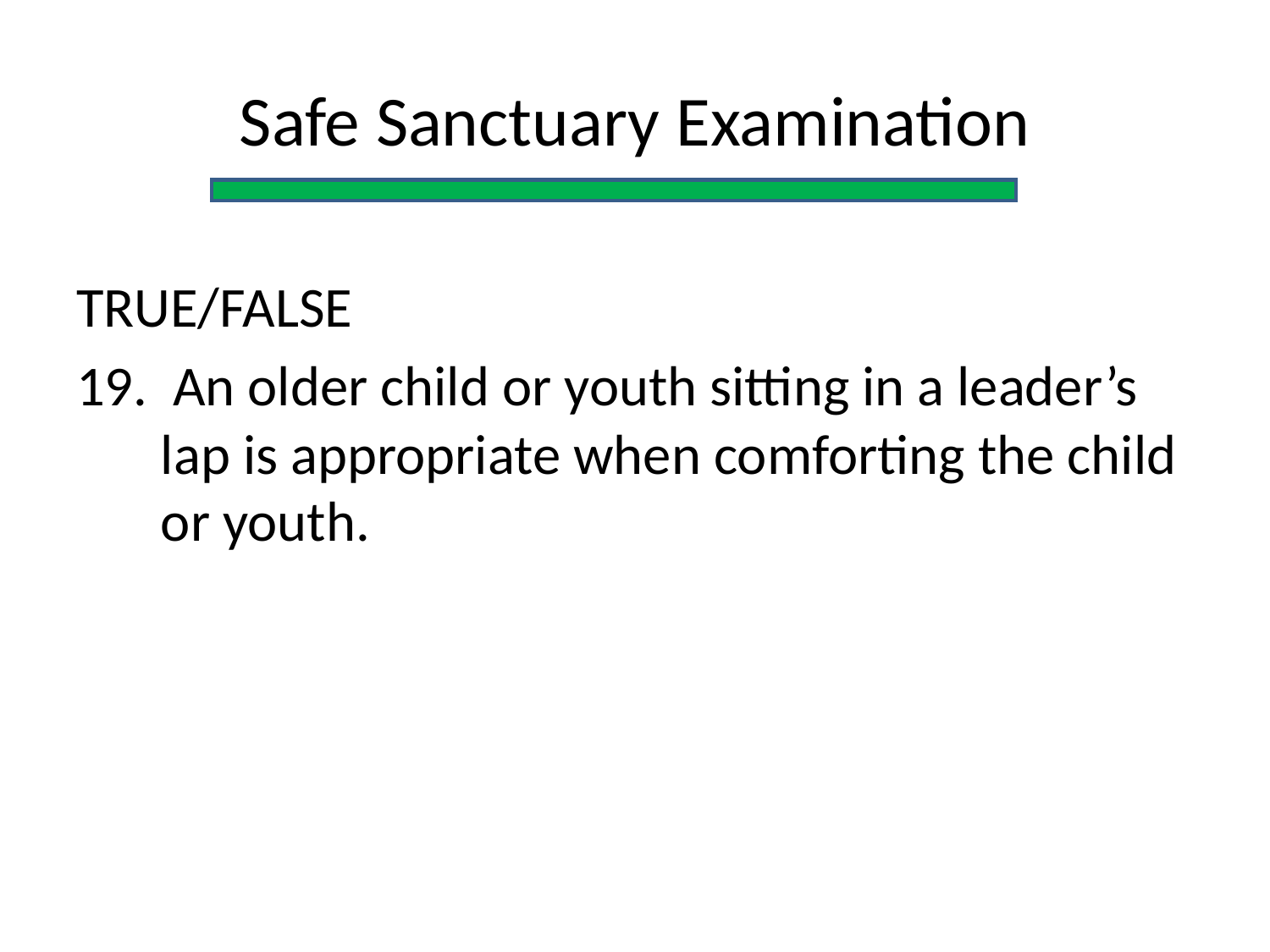

Safe Sanctuary Examination

TRUE/FALSE
19.  An older child or youth sitting in a leader’s lap is appropriate when comforting the child or youth.